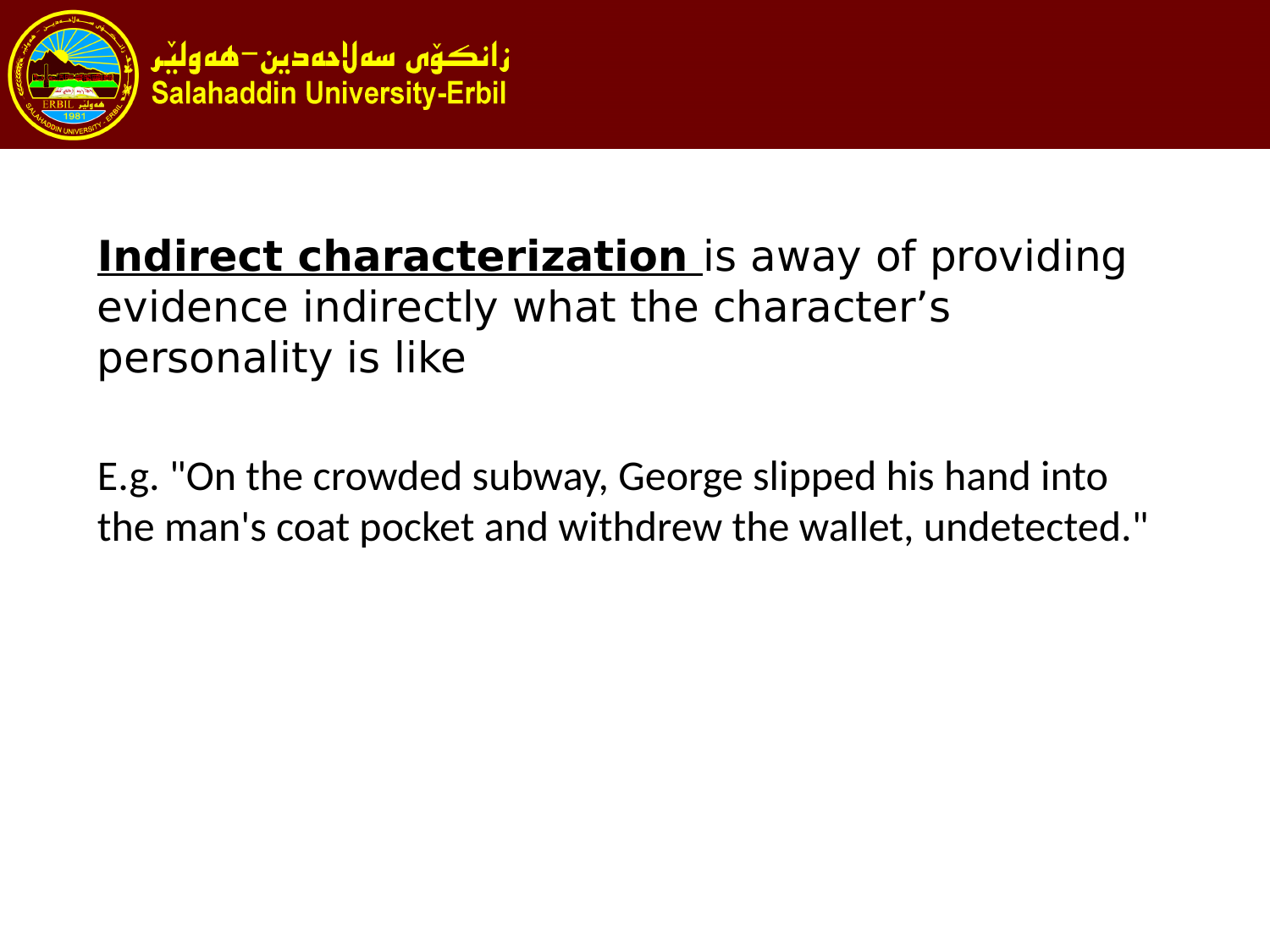

#
Indirect characterization is away of providing evidence indirectly what the character’s personality is like

E.g. "On the crowded subway, George slipped his hand into the man's coat pocket and withdrew the wallet, undetected."